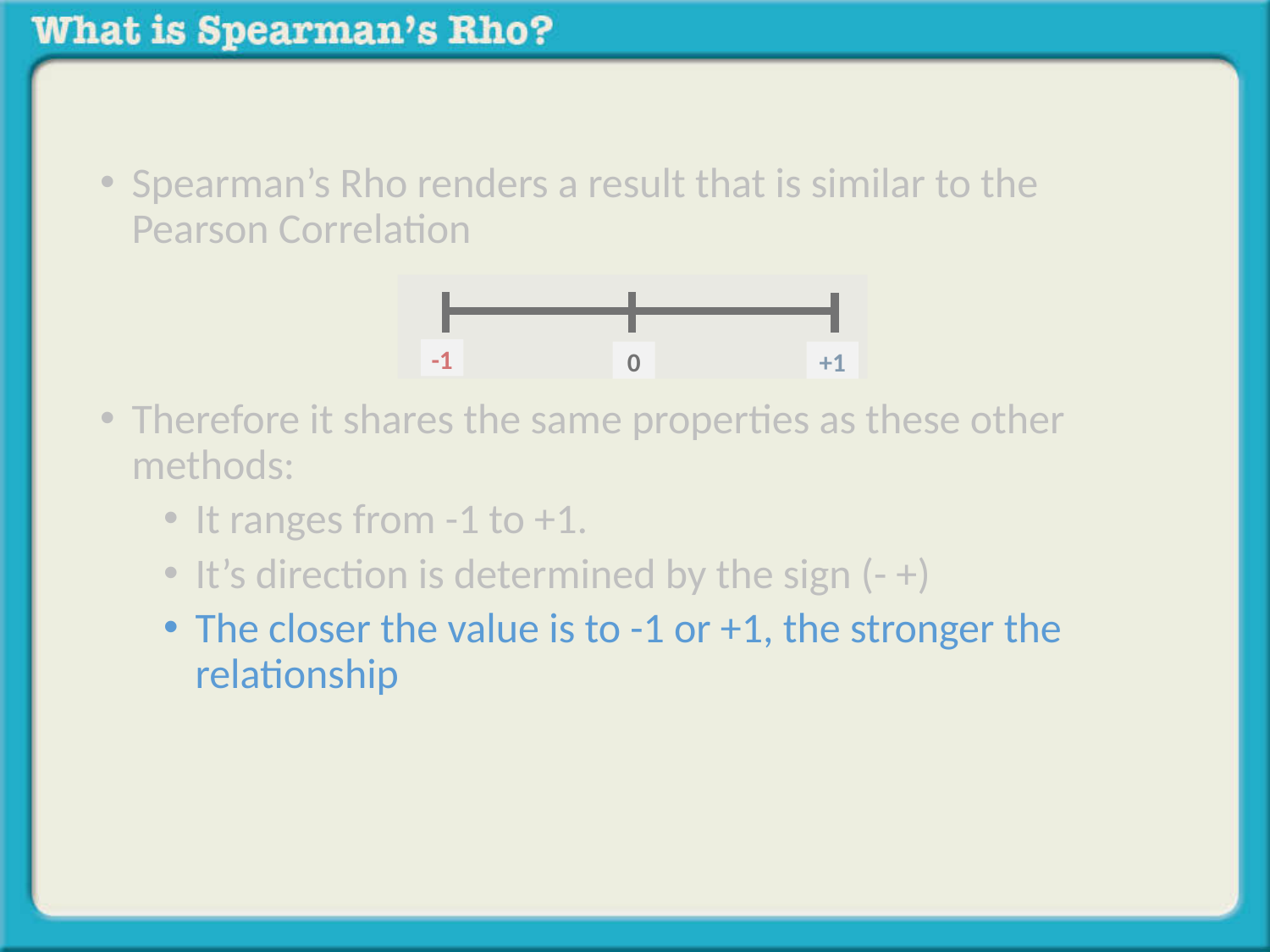

Spearman’s Rho renders a result that is similar to the Pearson Correlation

Therefore it shares the same properties as these other methods:
It ranges from -1 to +1.
It’s direction is determined by the sign (- +)
The closer the value is to -1 or +1, the stronger the relationship

-1
+1
0